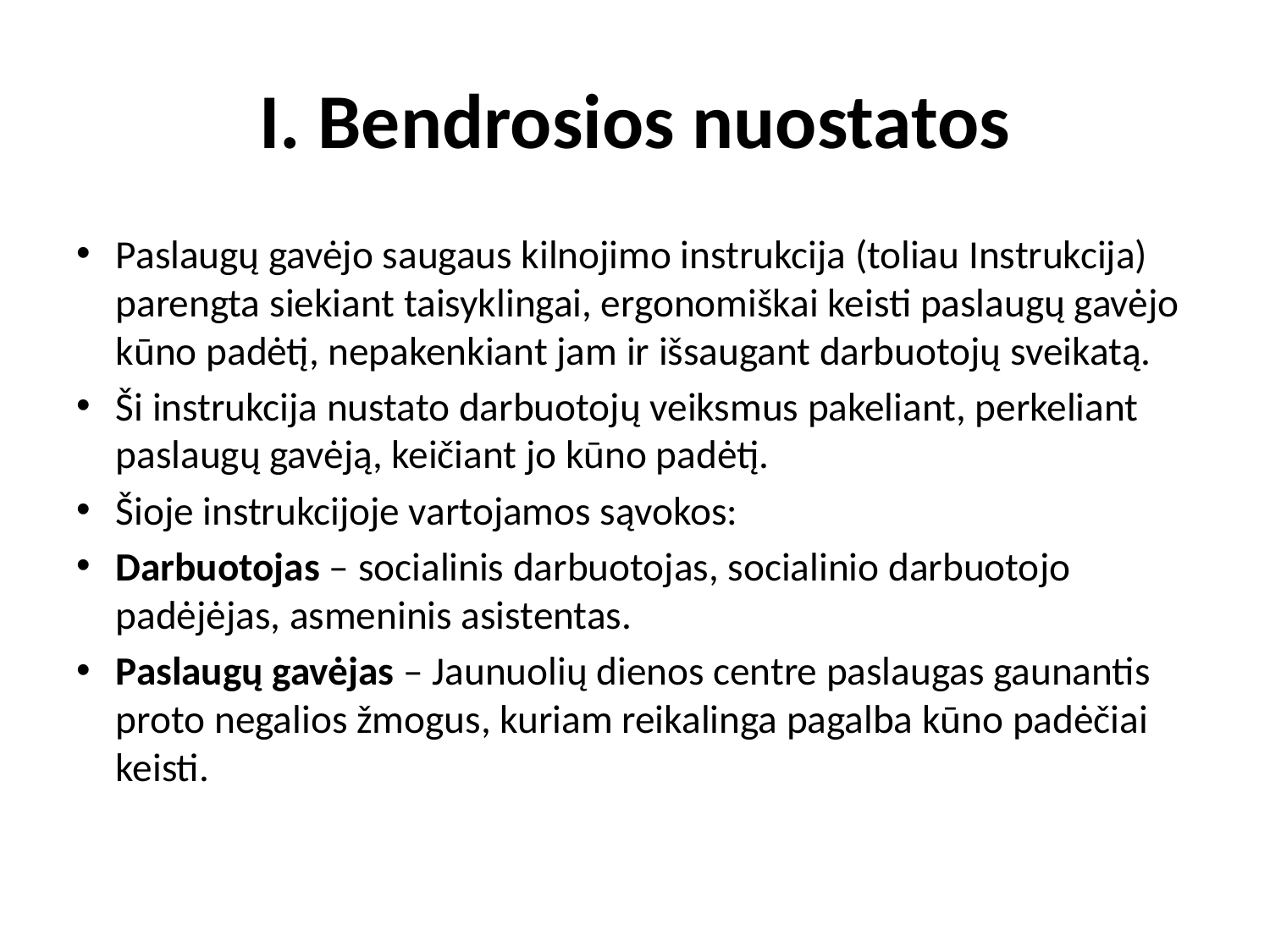

# I. Bendrosios nuostatos
Paslaugų gavėjo saugaus kilnojimo instrukcija (toliau Instrukcija) parengta siekiant taisyklingai, ergonomiškai keisti paslaugų gavėjo kūno padėtį, nepakenkiant jam ir išsaugant darbuotojų sveikatą.
Ši instrukcija nustato darbuotojų veiksmus pakeliant, perkeliant paslaugų gavėją, keičiant jo kūno padėtį.
Šioje instrukcijoje vartojamos sąvokos:
Darbuotojas – socialinis darbuotojas, socialinio darbuotojo padėjėjas, asmeninis asistentas.
Paslaugų gavėjas – Jaunuolių dienos centre paslaugas gaunantis proto negalios žmogus, kuriam reikalinga pagalba kūno padėčiai keisti.